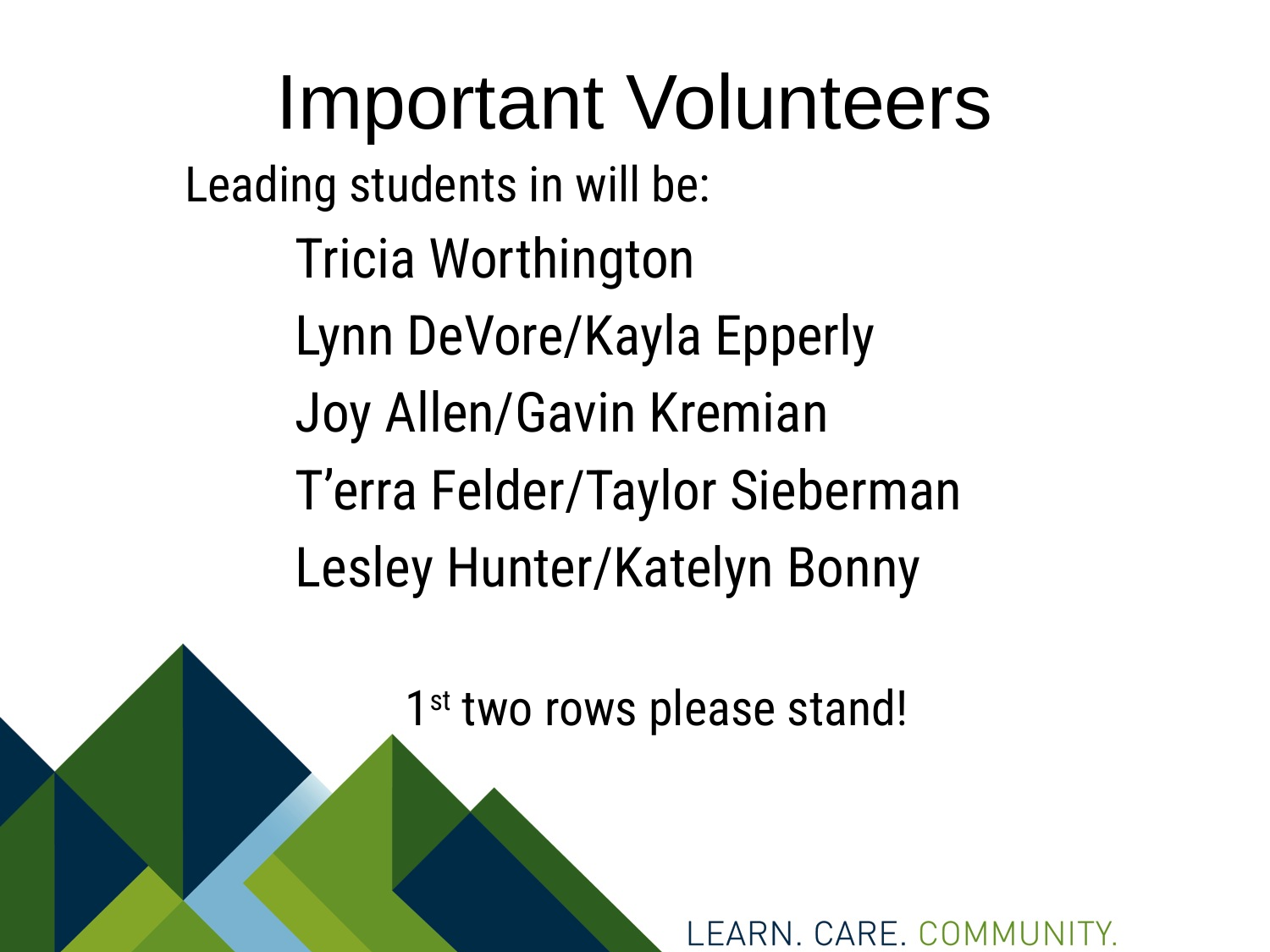

# Important Volunteers
Leading students in will be:
	Tricia Worthington
		Lynn DeVore/Kayla Epperly
		Joy Allen/Gavin Kremian
		T’erra Felder/Taylor Sieberman
		Lesley Hunter/Katelyn Bonny

     1st two rows please stand!